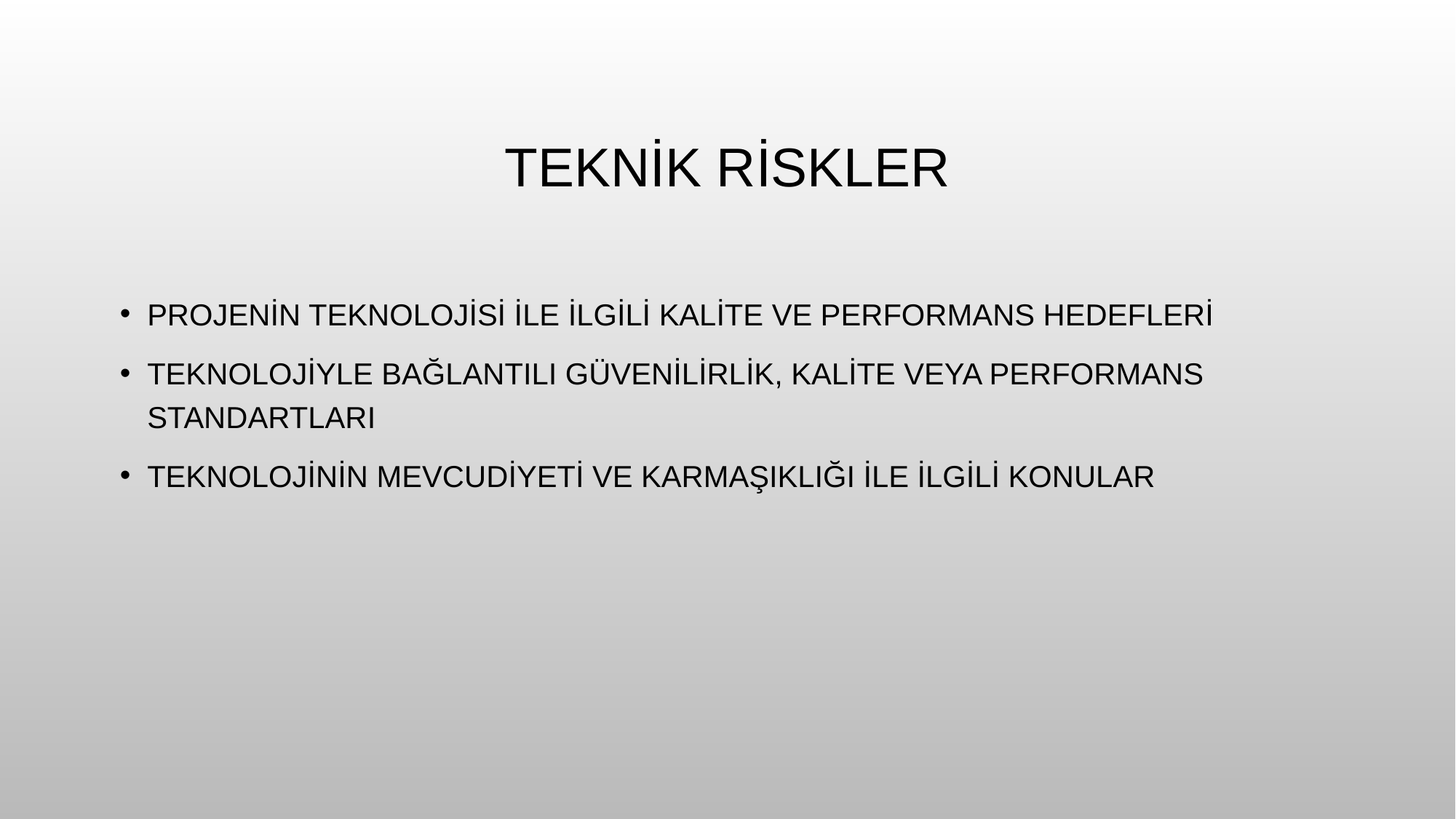

# Teknik riskler
Projenin teknolojisi ile ilgili kalite ve performans hedefleri
Teknolojiyle bağlantılı güvenilirlik, kalite veya performans standartları
Teknolojinin mevcudiyeti ve karmaşıklığı ile ilgili konular